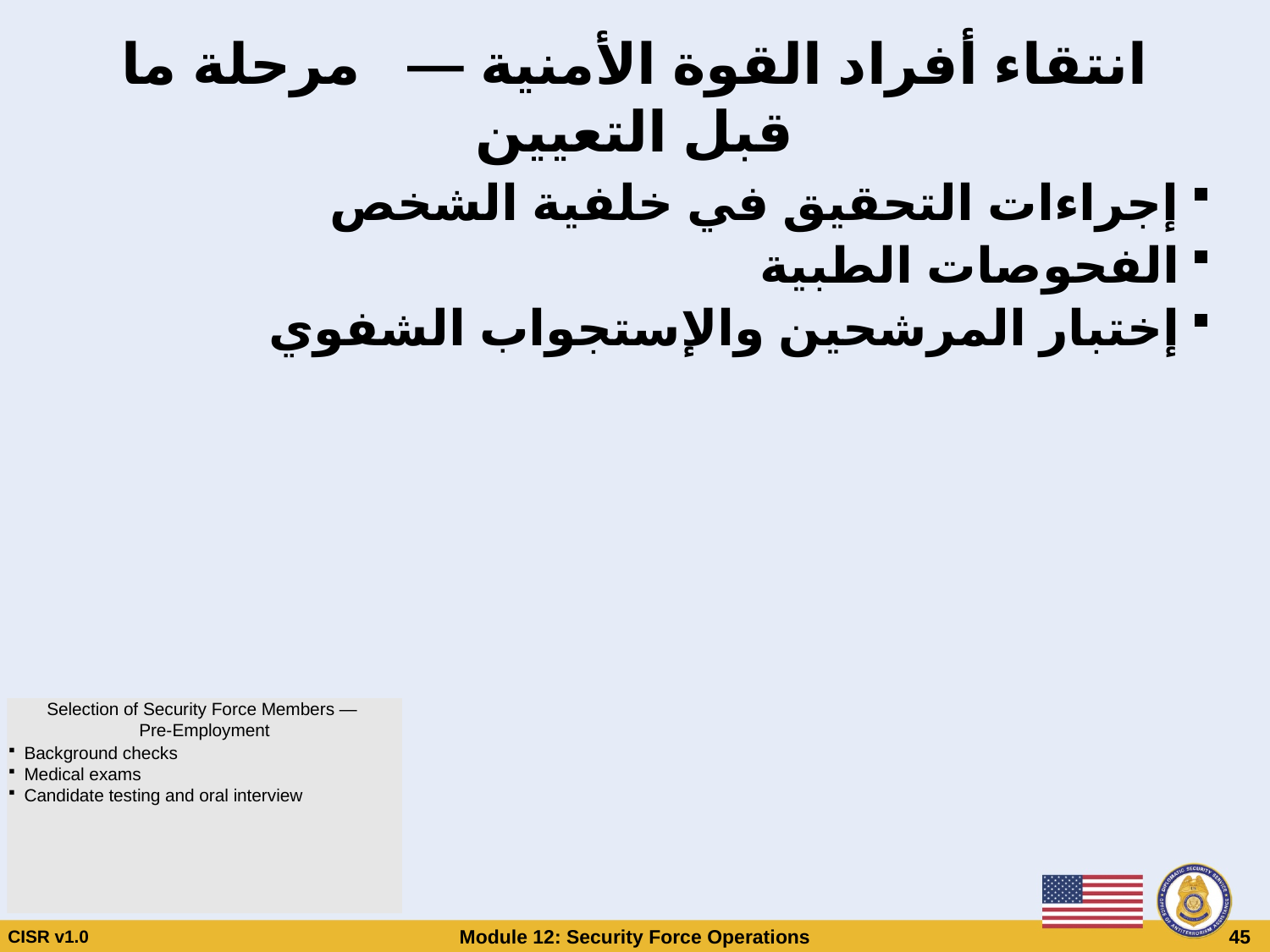

# انتقاء أفراد القوة الأمنية —   مرحلة ما قبل التعيين
إجراءات التحقيق في خلفية الشخص
الفحوصات الطبية
إختبار المرشحين والإستجواب الشفوي

Selection of Security Force Members —
Pre-Employment
Background checks
Medical exams
Candidate testing and oral interview

CISR v1.0
Module 12: Security Force Operations
 45